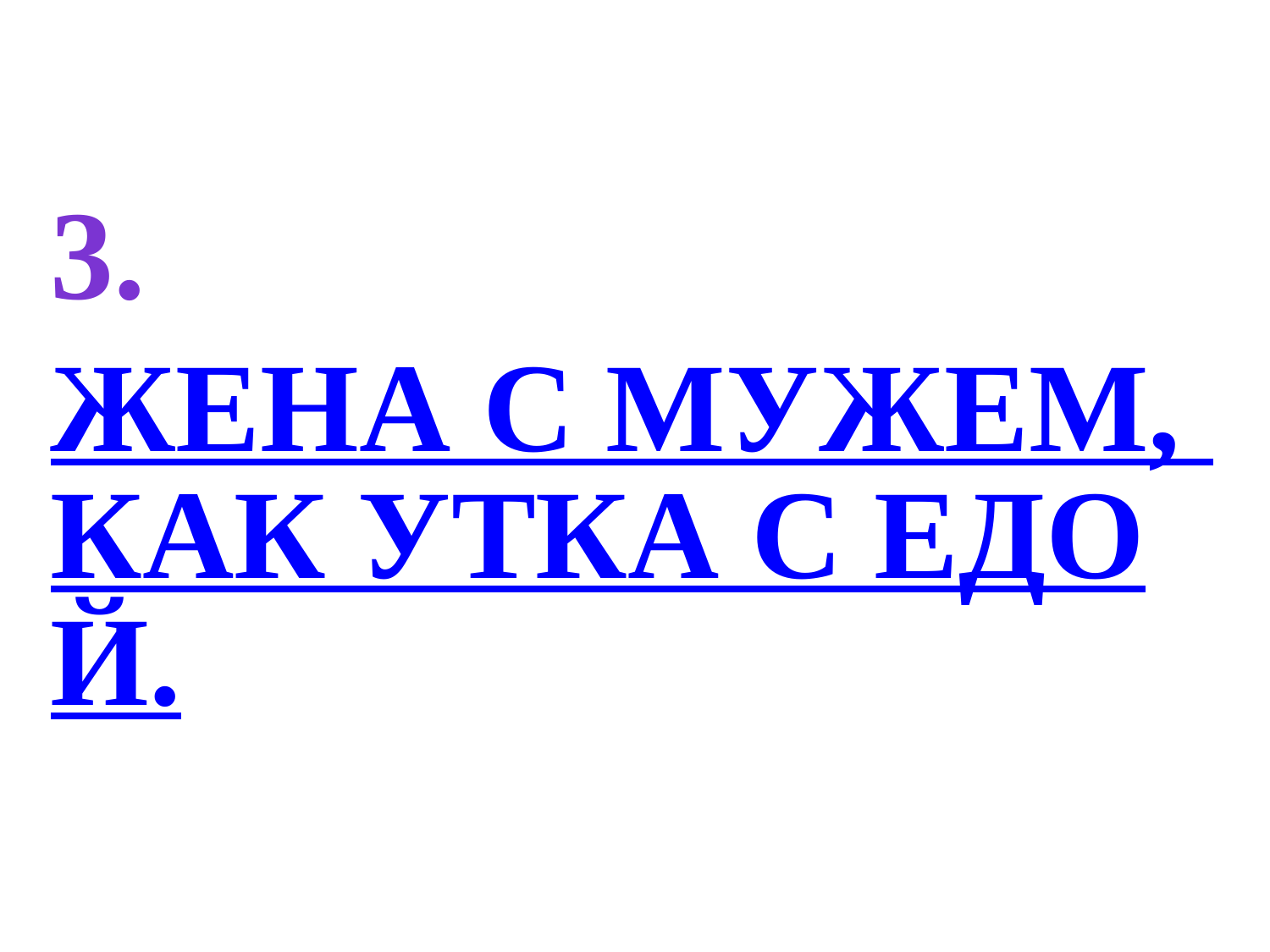

3. Жена с мужем, как утка с едой.